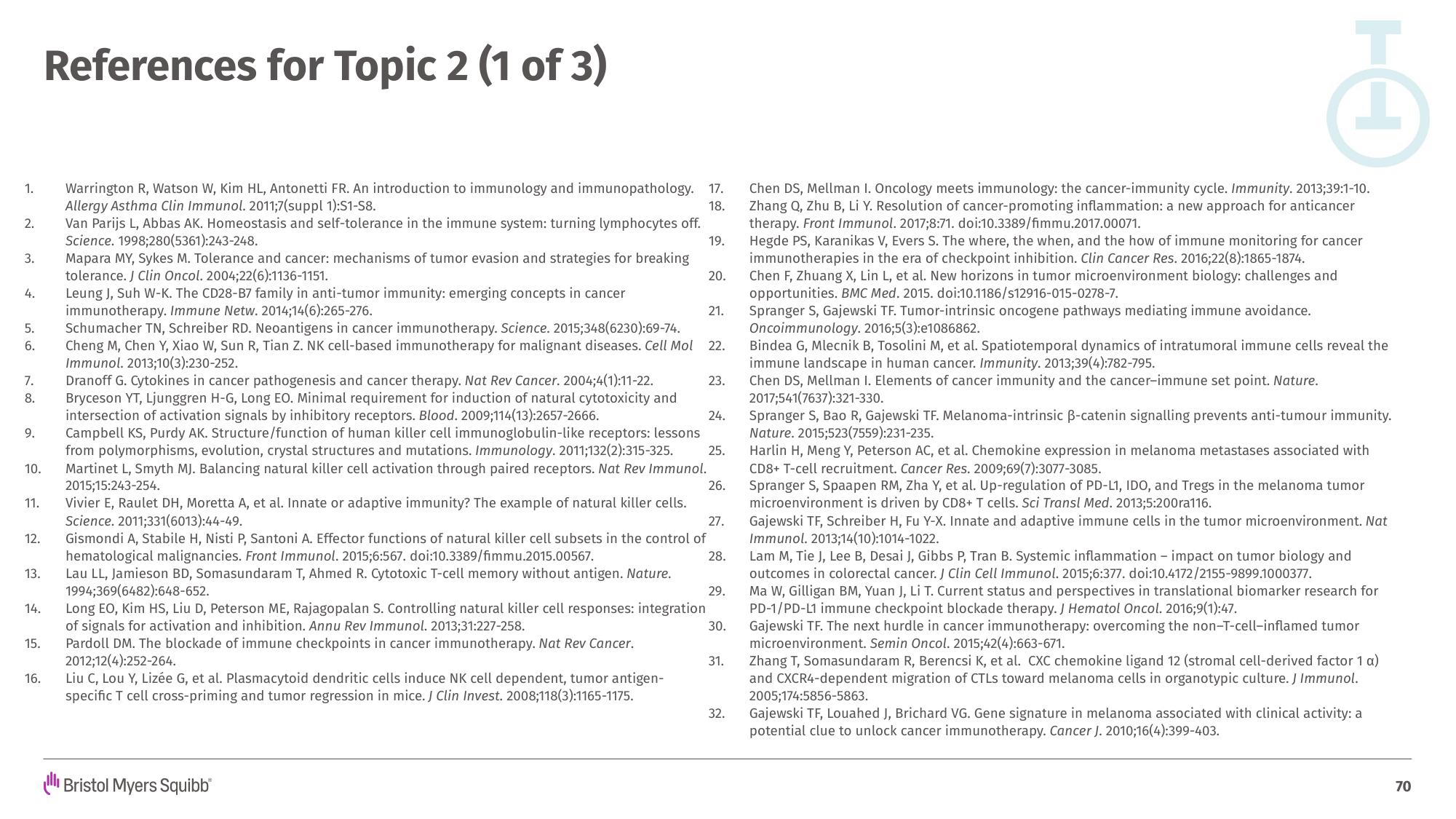

# References for Topic 2 (1 of 3)
Warrington R, Watson W, Kim HL, Antonetti FR. An introduction to immunology and immunopathology. Allergy Asthma Clin Immunol. 2011;7(suppl 1):S1-S8.
Van Parijs L, Abbas AK. Homeostasis and self-tolerance in the immune system: turning lymphocytes off. Science. 1998;280(5361):243-248.
Mapara MY, Sykes M. Tolerance and cancer: mechanisms of tumor evasion and strategies for breaking tolerance. J Clin Oncol. 2004;22(6):1136-1151.
Leung J, Suh W-K. The CD28-B7 family in anti-tumor immunity: emerging concepts in cancer immunotherapy. Immune Netw. 2014;14(6):265-276.
Schumacher TN, Schreiber RD. Neoantigens in cancer immunotherapy. Science. 2015;348(6230):69-74.
Cheng M, Chen Y, Xiao W, Sun R, Tian Z. NK cell-based immunotherapy for malignant diseases. Cell Mol Immunol. 2013;10(3):230-252.
Dranoff G. Cytokines in cancer pathogenesis and cancer therapy. Nat Rev Cancer. 2004;4(1):11-22.
Bryceson YT, Ljunggren H-G, Long EO. Minimal requirement for induction of natural cytotoxicity and intersection of activation signals by inhibitory receptors. Blood. 2009;114(13):2657-2666.
Campbell KS, Purdy AK. Structure/function of human killer cell immunoglobulin-like receptors: lessons from polymorphisms, evolution, crystal structures and mutations. Immunology. 2011;132(2):315-325.
Martinet L, Smyth MJ. Balancing natural killer cell activation through paired receptors. Nat Rev Immunol. 2015;15:243-254.
Vivier E, Raulet DH, Moretta A, et al. Innate or adaptive immunity? The example of natural killer cells. Science. 2011;331(6013):44-49.
Gismondi A, Stabile H, Nisti P, Santoni A. Effector functions of natural killer cell subsets in the control of hematological malignancies. Front Immunol. 2015;6:567. doi:10.3389/fimmu.2015.00567.
Lau LL, Jamieson BD, Somasundaram T, Ahmed R. Cytotoxic T-cell memory without antigen. Nature. 1994;369(6482):648-652.
Long EO, Kim HS, Liu D, Peterson ME, Rajagopalan S. Controlling natural killer cell responses: integration of signals for activation and inhibition. Annu Rev Immunol. 2013;31:227-258.
Pardoll DM. The blockade of immune checkpoints in cancer immunotherapy. Nat Rev Cancer. 2012;12(4):252-264.
Liu C, Lou Y, Lizée G, et al. Plasmacytoid dendritic cells induce NK cell dependent, tumor antigen-specific T cell cross-priming and tumor regression in mice. J Clin Invest. 2008;118(3):1165-1175.

Chen DS, Mellman I. Oncology meets immunology: the cancer-immunity cycle. Immunity. 2013;39:1-10.
Zhang Q, Zhu B, Li Y. Resolution of cancer-promoting inflammation: a new approach for anticancer therapy. Front Immunol. 2017;8:71. doi:10.3389/fimmu.2017.00071.
Hegde PS, Karanikas V, Evers S. The where, the when, and the how of immune monitoring for cancer immunotherapies in the era of checkpoint inhibition. Clin Cancer Res. 2016;22(8):1865-1874.
Chen F, Zhuang X, Lin L, et al. New horizons in tumor microenvironment biology: challenges and opportunities. BMC Med. 2015. doi:10.1186/s12916-015-0278-7.
Spranger S, Gajewski TF. Tumor-intrinsic oncogene pathways mediating immune avoidance. Oncoimmunology. 2016;5(3):e1086862.
Bindea G, Mlecnik B, Tosolini M, et al. Spatiotemporal dynamics of intratumoral immune cells reveal the immune landscape in human cancer. Immunity. 2013;39(4):782-795.
Chen DS, Mellman I. Elements of cancer immunity and the cancer–immune set point. Nature. 2017;541(7637):321-330.
Spranger S, Bao R, Gajewski TF. Melanoma-intrinsic β-catenin signalling prevents anti-tumour immunity. Nature. 2015;523(7559):231-235.
Harlin H, Meng Y, Peterson AC, et al. Chemokine expression in melanoma metastases associated with CD8+ T-cell recruitment. Cancer Res. 2009;69(7):3077-3085.
Spranger S, Spaapen RM, Zha Y, et al. Up-regulation of PD-L1, IDO, and Tregs in the melanoma tumor microenvironment is driven by CD8+ T cells. Sci Transl Med. 2013;5:200ra116.
Gajewski TF, Schreiber H, Fu Y-X. Innate and adaptive immune cells in the tumor microenvironment. Nat Immunol. 2013;14(10):1014-1022.
Lam M, Tie J, Lee B, Desai J, Gibbs P, Tran B. Systemic inflammation – impact on tumor biology and outcomes in colorectal cancer. J Clin Cell Immunol. 2015;6:377. doi:10.4172/2155-9899.1000377.
Ma W, Gilligan BM, Yuan J, Li T. Current status and perspectives in translational biomarker research for PD-1/PD-L1 immune checkpoint blockade therapy. J Hematol Oncol. 2016;9(1):47.
Gajewski TF. The next hurdle in cancer immunotherapy: overcoming the non–T-cell–inflamed tumor microenvironment. Semin Oncol. 2015;42(4):663-671.
Zhang T, Somasundaram R, Berencsi K, et al.  CXC chemokine ligand 12 (stromal cell-derived factor 1 α) and CXCR4-dependent migration of CTLs toward melanoma cells in organotypic culture. J Immunol. 2005;174:5856-5863.
Gajewski TF, Louahed J, Brichard VG. Gene signature in melanoma associated with clinical activity: a potential clue to unlock cancer immunotherapy. Cancer J. 2010;16(4):399-403.

70